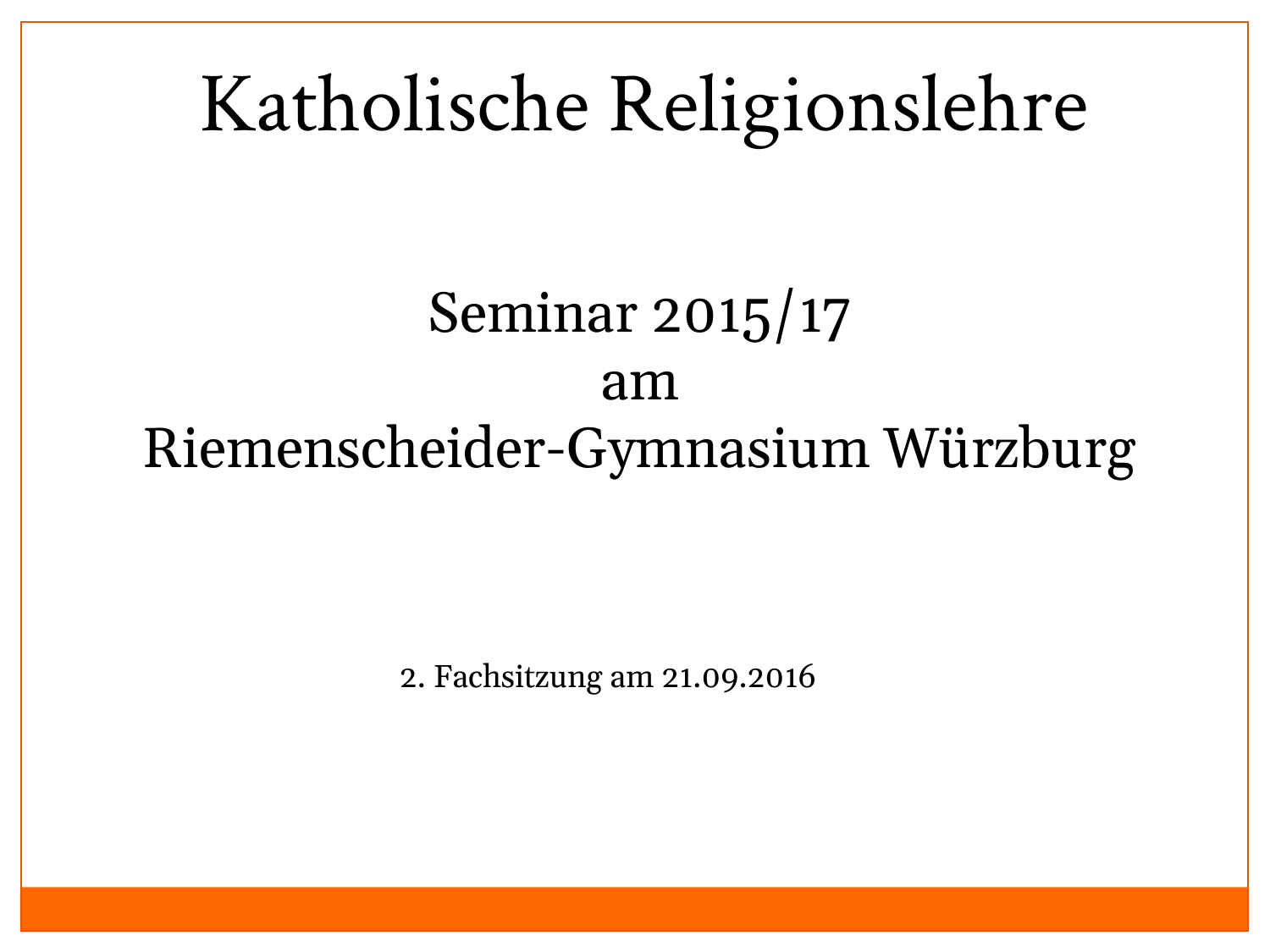

Katholische Religionslehre
Seminar 2015/17
am
Riemenscheider-Gymnasium Würzburg

2. Fachsitzung am 21.09.2016